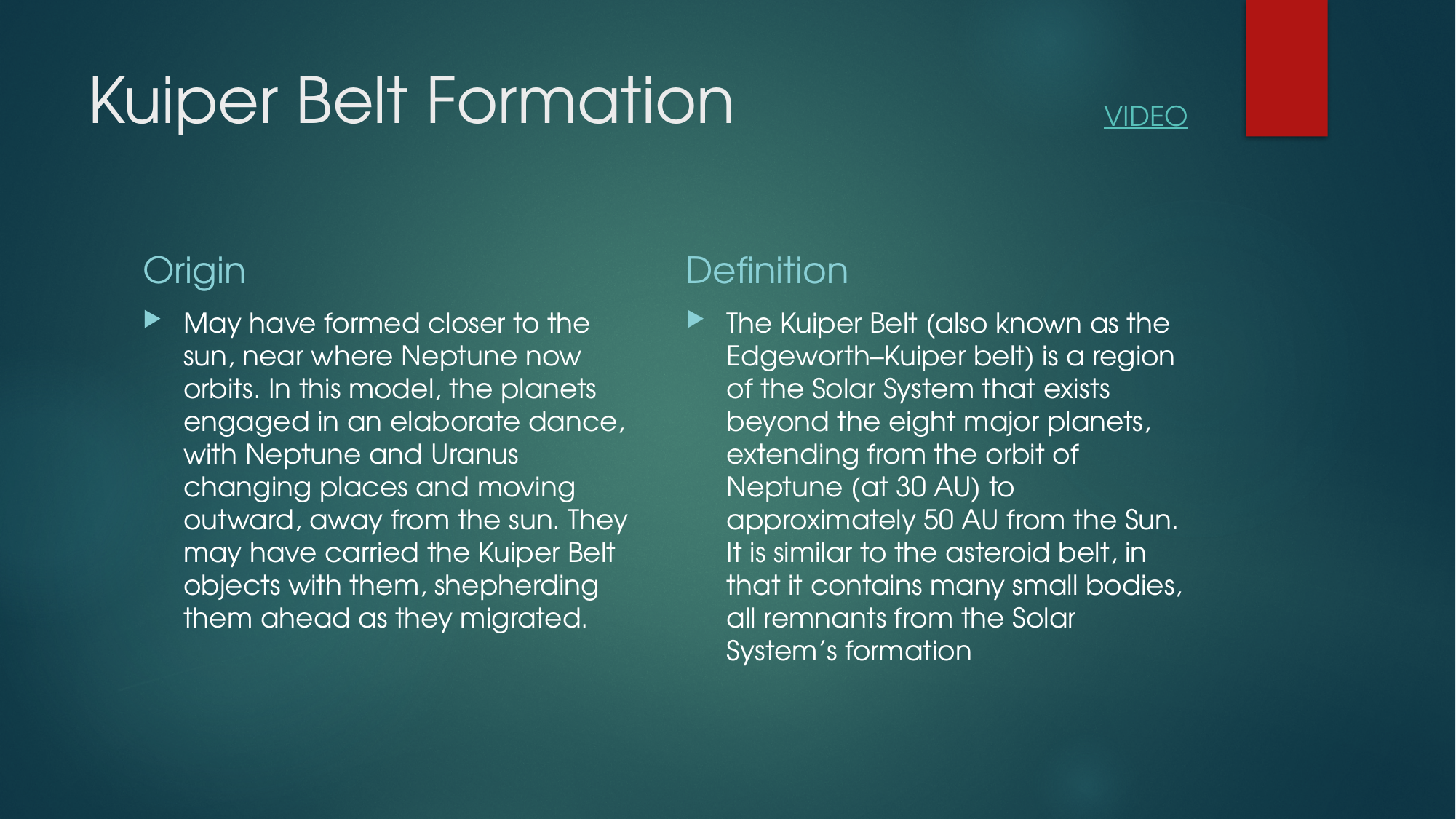

# Kuiper Belt Formation
VIDEO
Origin
Definition
May have formed closer to the sun, near where Neptune now orbits. In this model, the planets engaged in an elaborate dance, with Neptune and Uranus changing places and moving outward, away from the sun. They may have carried the Kuiper Belt objects with them, shepherding them ahead as they migrated.
The Kuiper Belt (also known as the Edgeworth–Kuiper belt) is a region of the Solar System that exists beyond the eight major planets, extending from the orbit of Neptune (at 30 AU) to approximately 50 AU from the Sun. It is similar to the asteroid belt, in that it contains many small bodies, all remnants from the Solar System’s formation